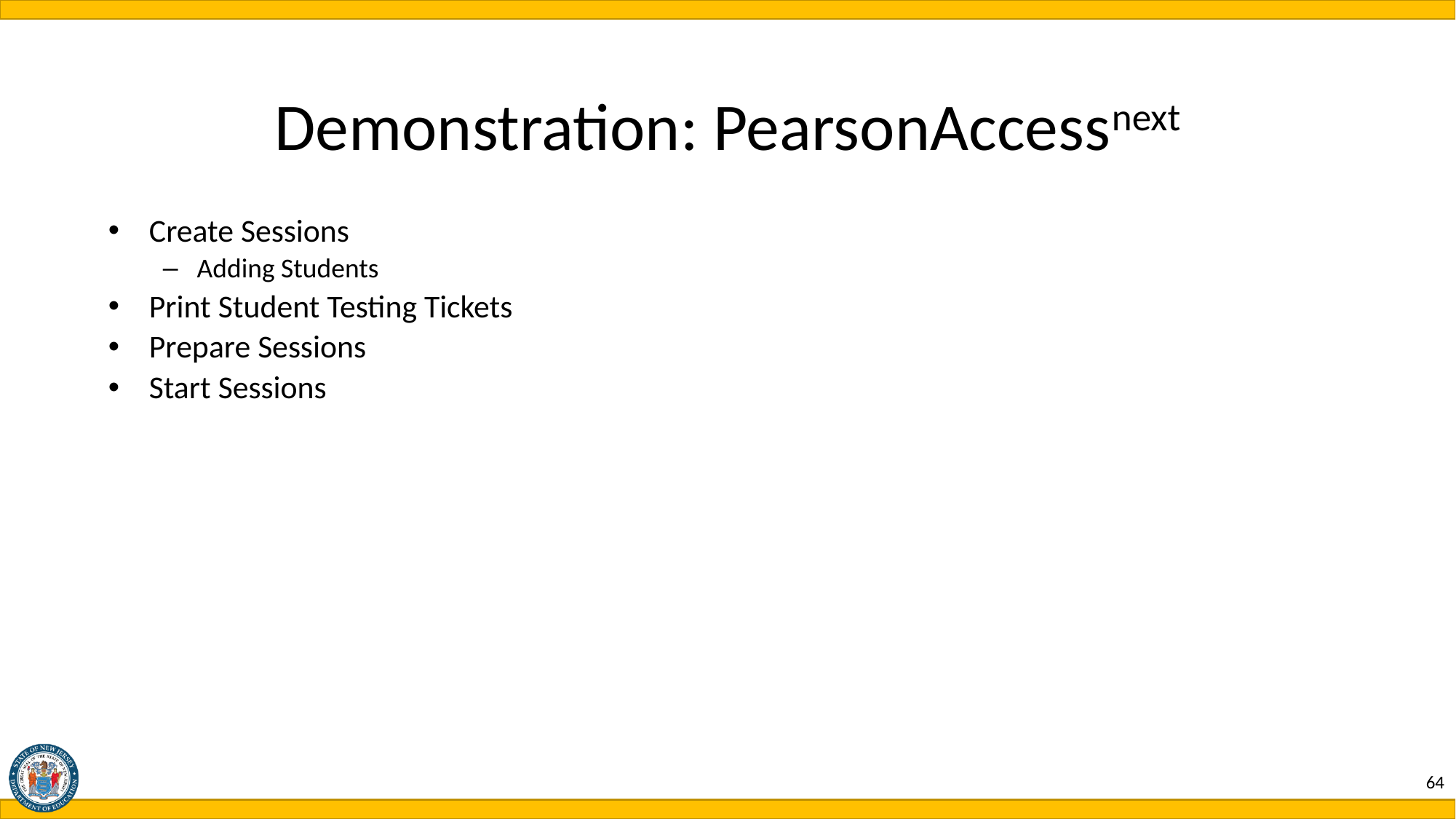

# Demonstration: PearsonAccessnext

Create Sessions
Adding Students
Print Student Testing Tickets
Prepare Sessions
Start Sessions

64